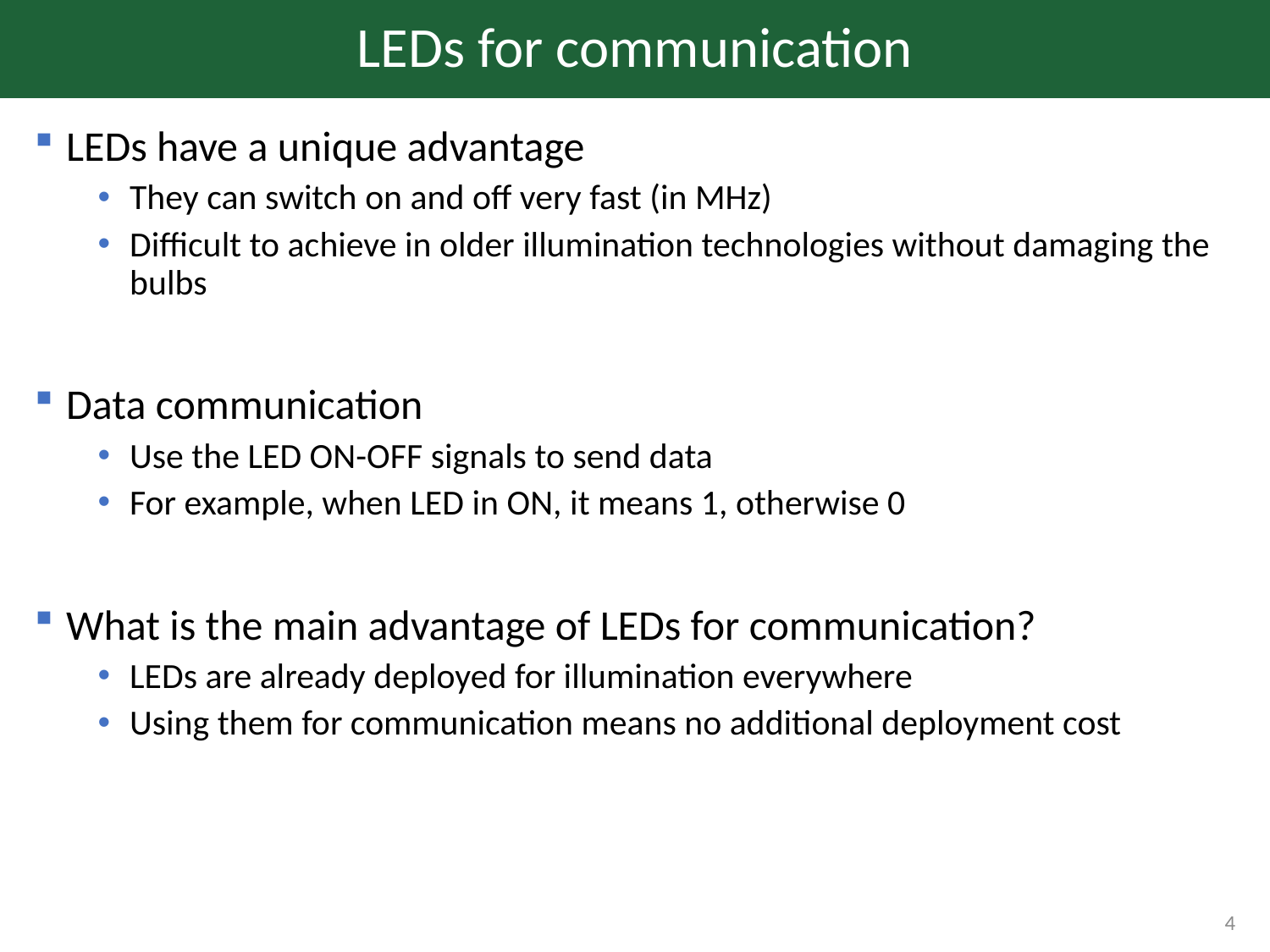

# LEDs for communication
LEDs have a unique advantage
They can switch on and off very fast (in MHz)
Difficult to achieve in older illumination technologies without damaging the bulbs

Data communication
Use the LED ON-OFF signals to send data
For example, when LED in ON, it means 1, otherwise 0

What is the main advantage of LEDs for communication?
LEDs are already deployed for illumination everywhere
Using them for communication means no additional deployment cost

4